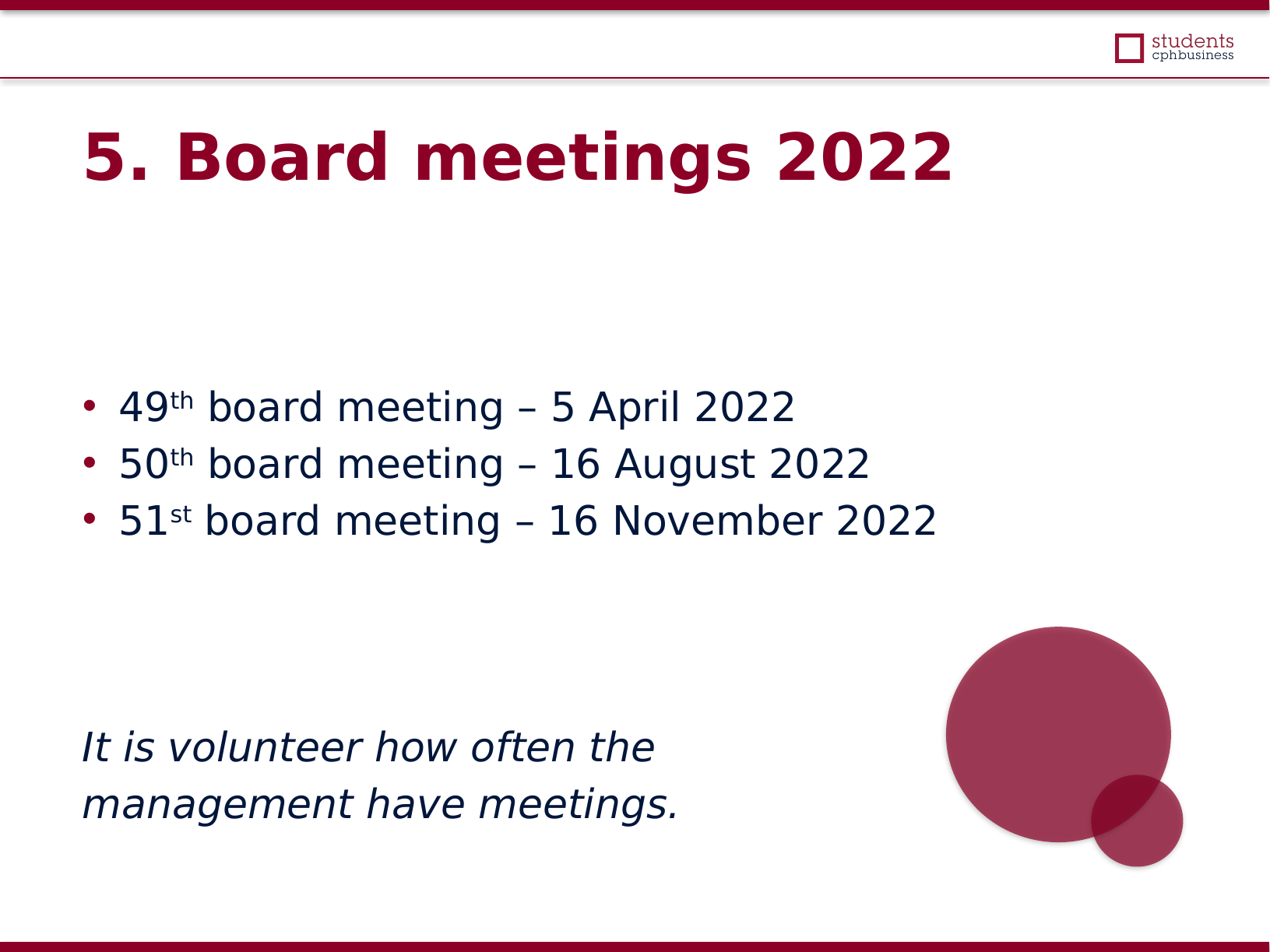

5. Board meetings 2022
49th board meeting – 5 April 2022
50th board meeting – 16 August 2022
51st board meeting – 16 November 2022

It is volunteer how often the
management have meetings.